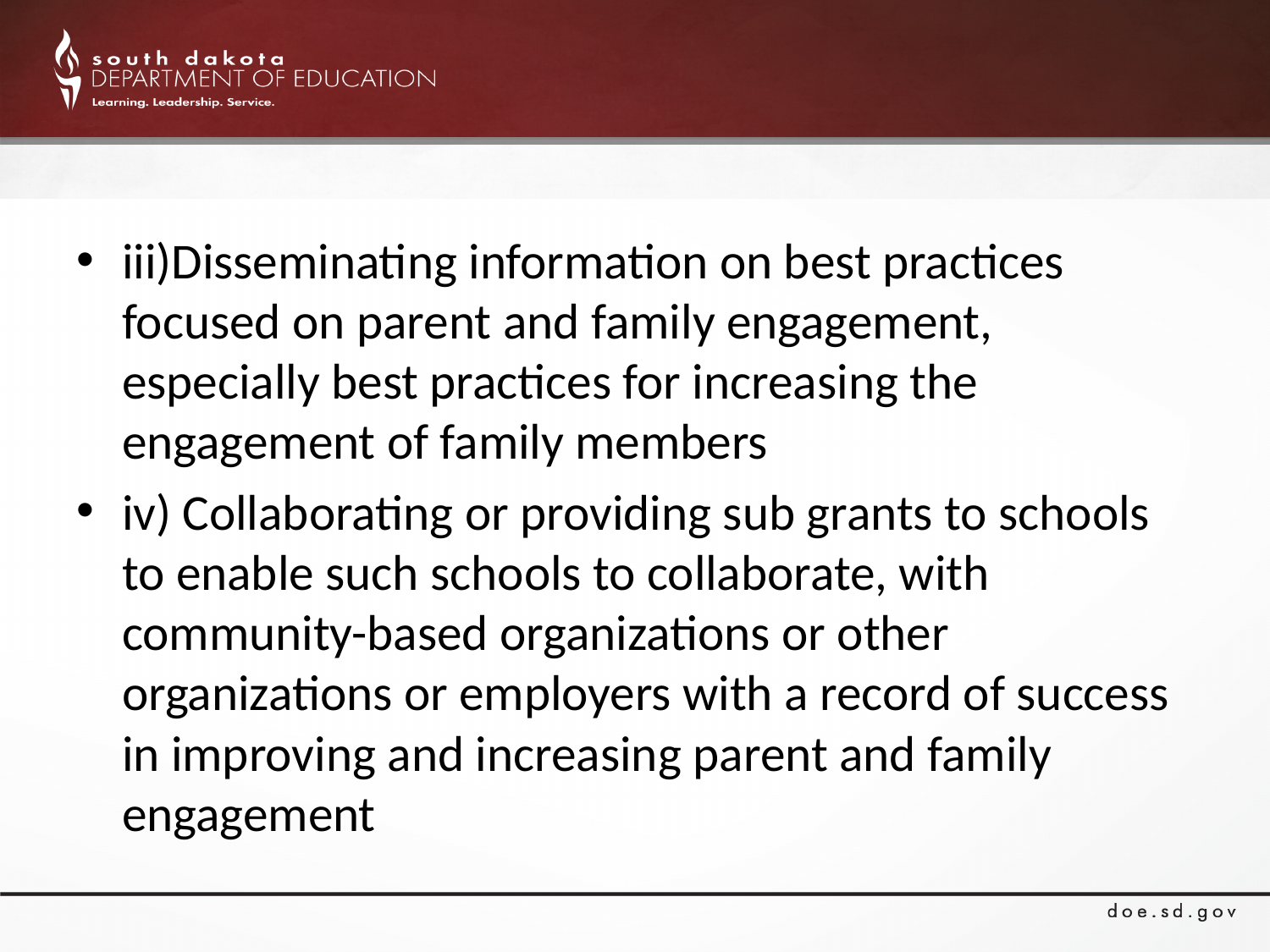

#
iii)Disseminating information on best practices focused on parent and family engagement, especially best practices for increasing the engagement of family members
iv) Collaborating or providing sub grants to schools to enable such schools to collaborate, with community-based organizations or other organizations or employers with a record of success in improving and increasing parent and family engagement